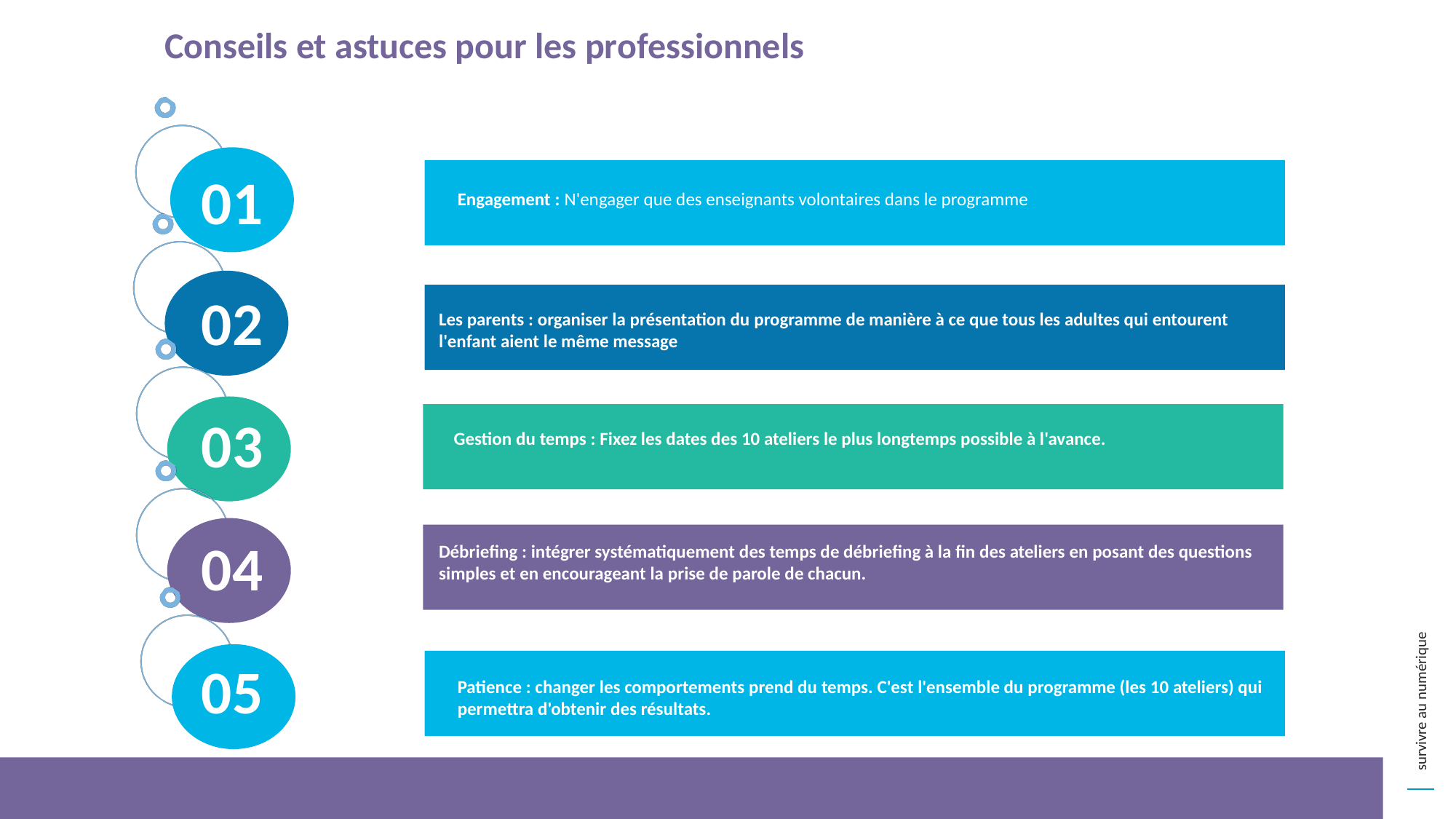

Conseils et astuces pour les professionnels
01
Engagement : N'engager que des enseignants volontaires dans le programme
02
Les parents : organiser la présentation du programme de manière à ce que tous les adultes qui entourent l'enfant aient le même message
03
        Gestion du temps : Fixez les dates des 10 ateliers le plus longtemps possible à l'avance.
Débriefing : intégrer systématiquement des temps de débriefing à la fin des ateliers en posant des questions simples et en encourageant la prise de parole de chacun.

04
05
Patience : changer les comportements prend du temps. C'est l'ensemble du programme (les 10 ateliers) qui permettra d'obtenir des résultats.